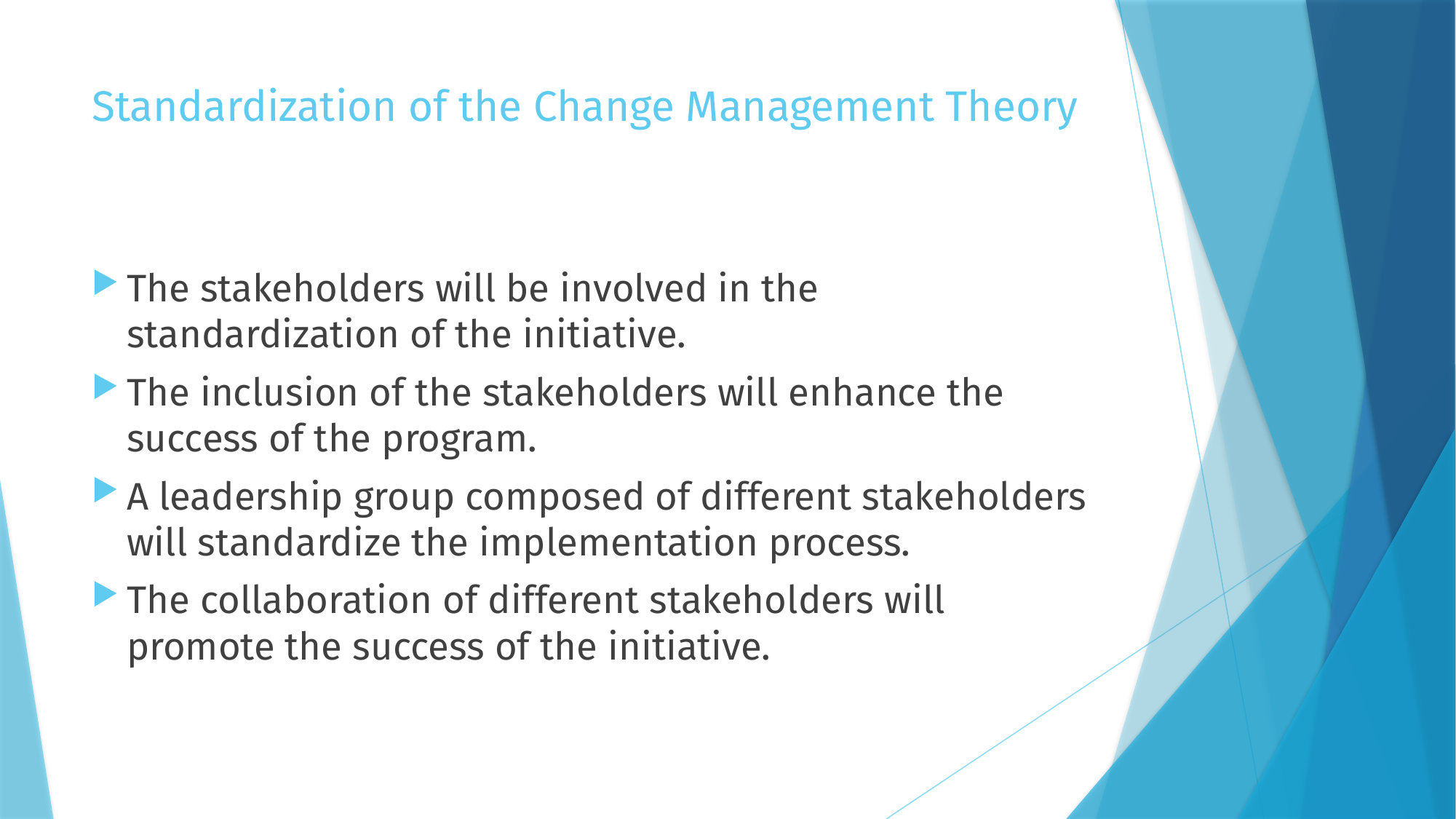

# Standardization of the Change Management Theory
The stakeholders will be involved in the standardization of the initiative.
The inclusion of the stakeholders will enhance the success of the program.
A leadership group composed of different stakeholders will standardize the implementation process.
The collaboration of different stakeholders will promote the success of the initiative.